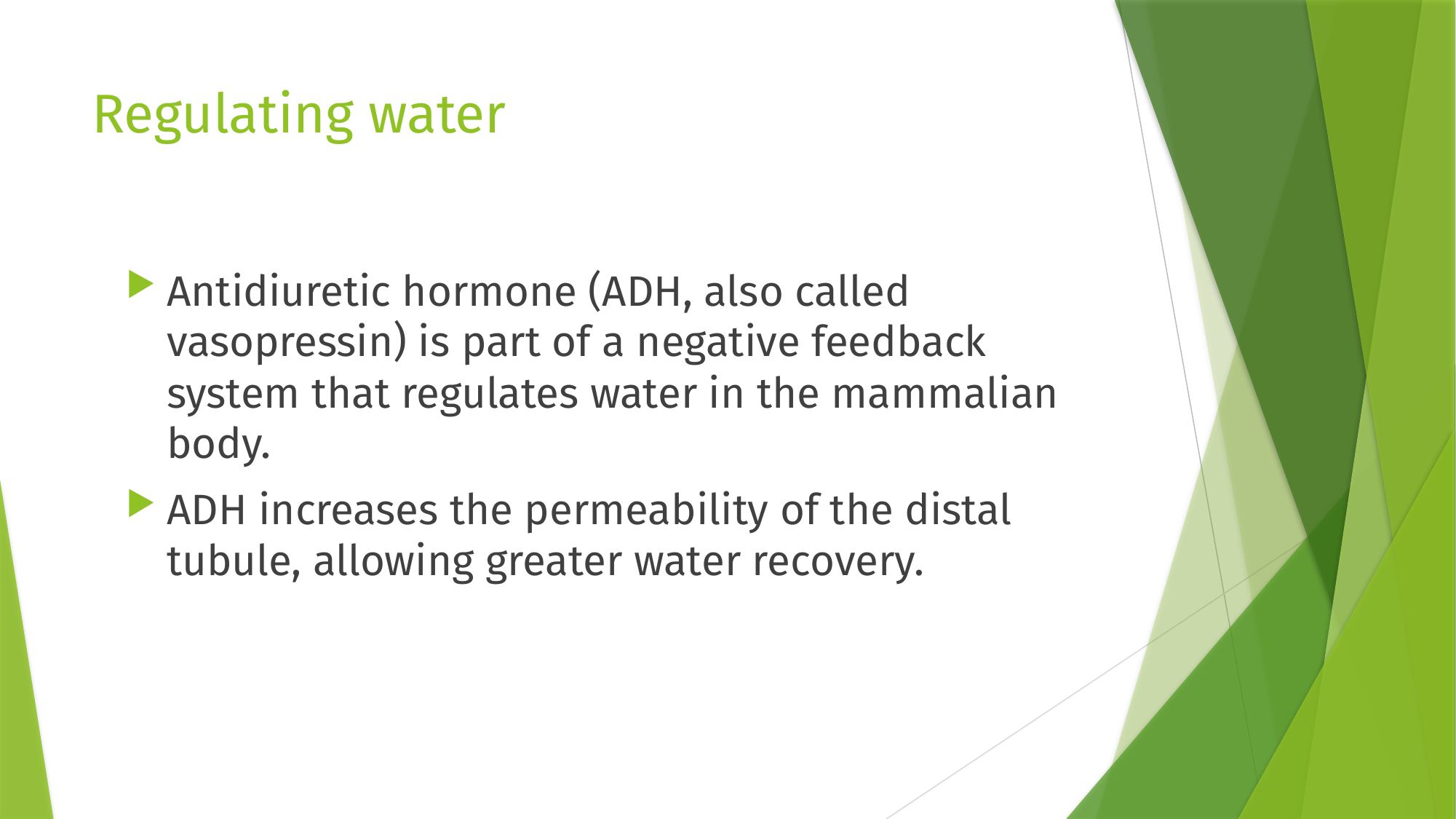

# Regulating water
Antidiuretic hormone (ADH, also called vasopressin) is part of a negative feedback system that regulates water in the mammalian body.
ADH increases the permeability of the distal tubule, allowing greater water recovery.